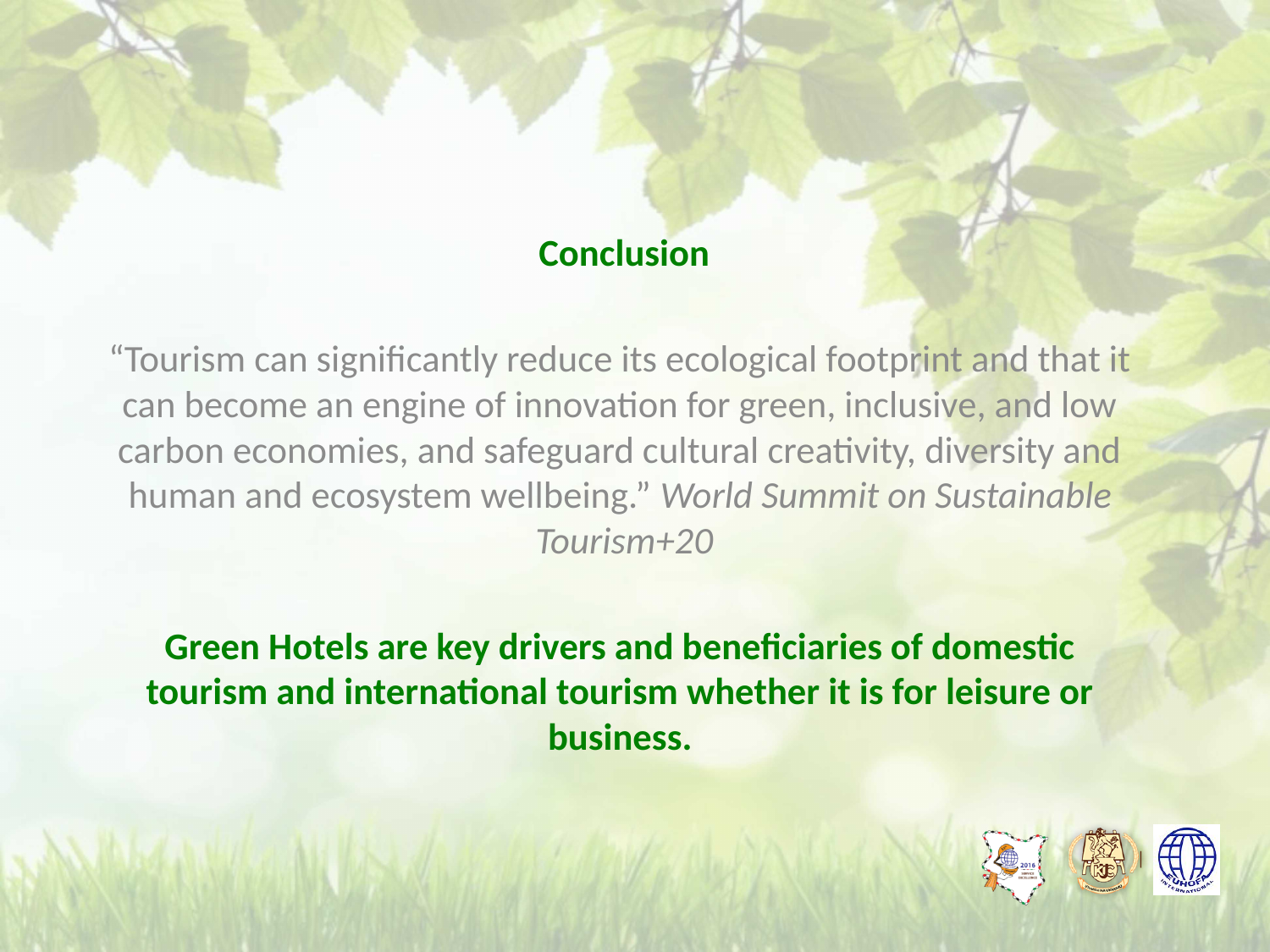

Conclusion

“Tourism can significantly reduce its ecological footprint and that it
can become an engine of innovation for green, inclusive, and low
carbon economies, and safeguard cultural creativity, diversity and
human and ecosystem wellbeing.” World Summit on Sustainable
Tourism+20

Green Hotels are key drivers and beneficiaries of domestic
tourism and international tourism whether it is for leisure or
business.